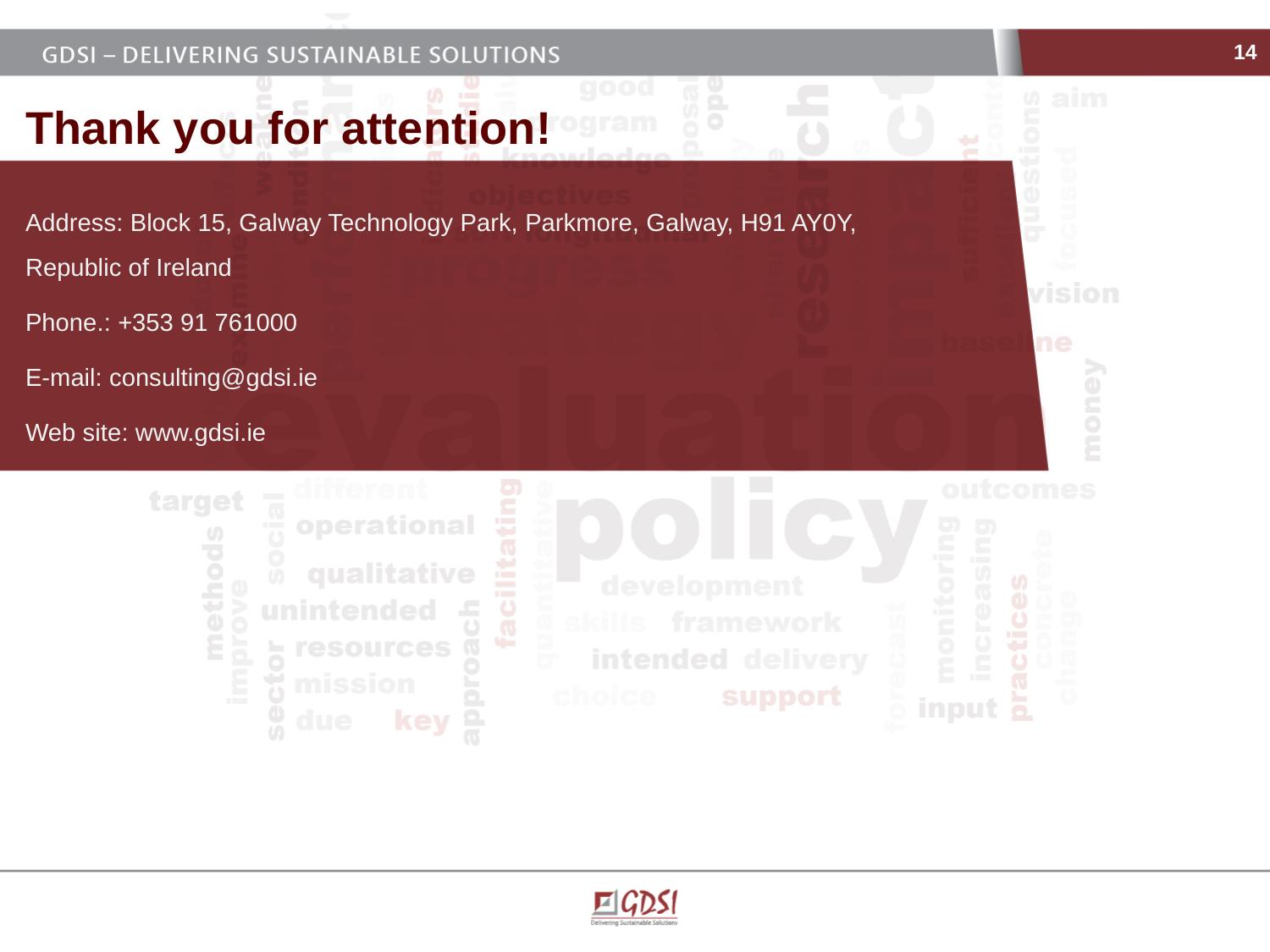

14
Thank you for attention!
Address: Block 15, Galway Technology Park, Parkmore, Galway, H91 AY0Y, Republic of Ireland
Phone.: +353 91 761000
E-mail: consulting@gdsi.ie
Web site: www.gdsi.ie